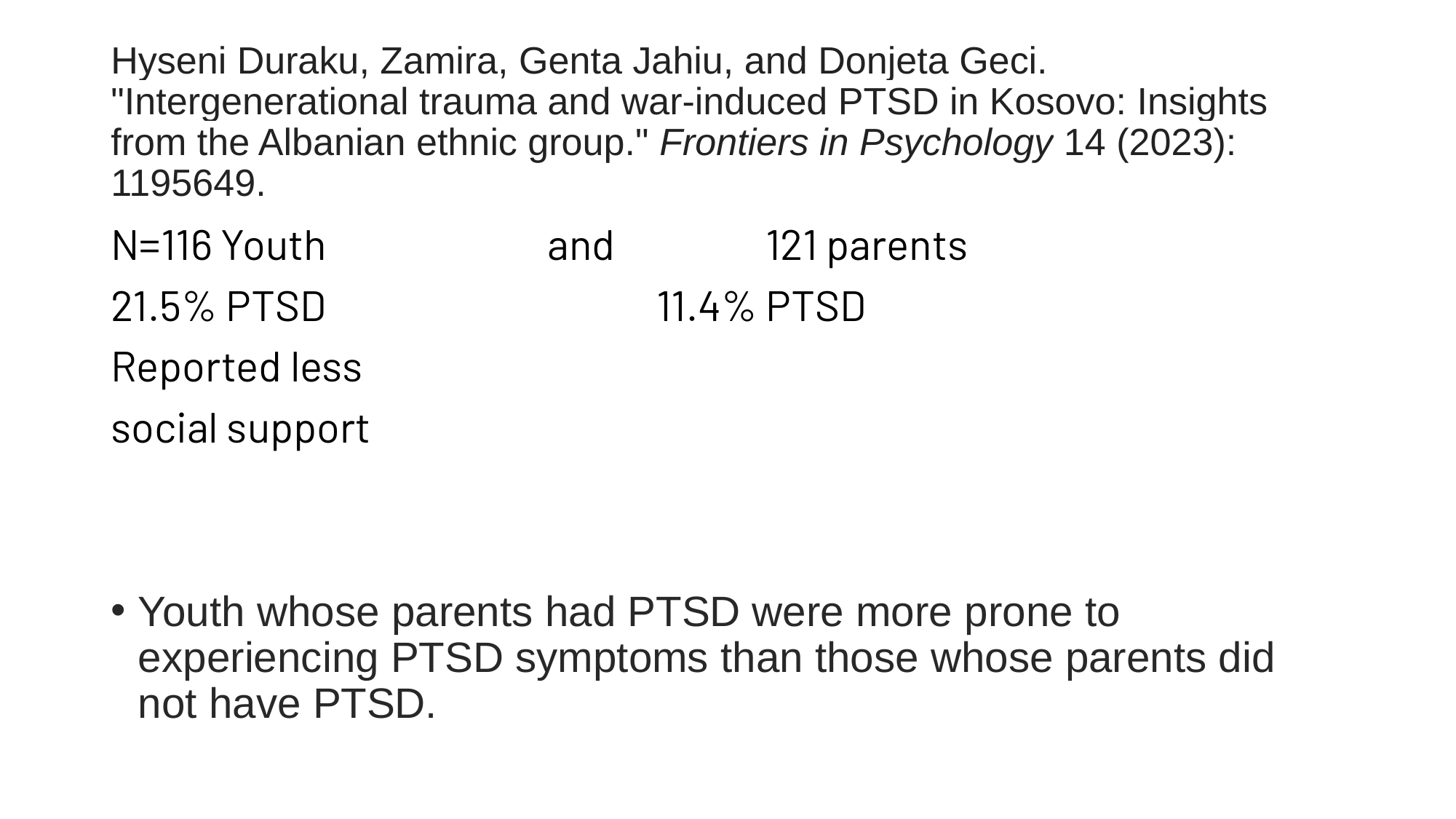

# Hyseni Duraku, Zamira, Genta Jahiu, and Donjeta Geci. "Intergenerational trauma and war-induced PTSD in Kosovo: Insights from the Albanian ethnic group." Frontiers in Psychology 14 (2023): 1195649.
N=116 Youth 		and 		121 parents
21.5% PTSD				11.4% PTSD
Reported less
social support

Youth whose parents had PTSD were more prone to experiencing PTSD symptoms than those whose parents did not have PTSD.